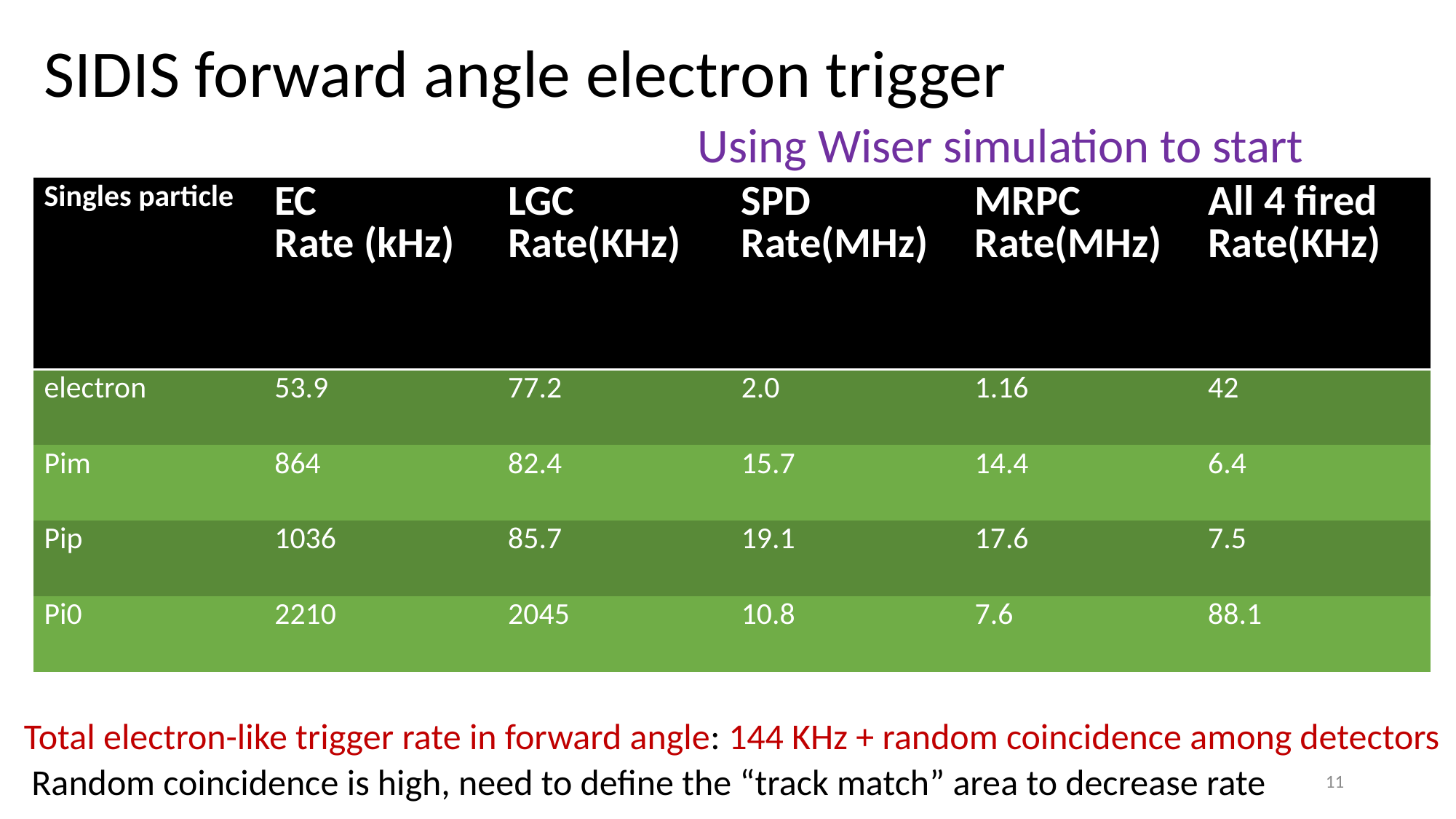

# SIDIS forward angle electron trigger
Using Wiser simulation to start
| Singles particle | EC Rate (kHz) | LGC Rate(KHz) | SPD Rate(MHz) | MRPC Rate(MHz) | All 4 fired Rate(KHz) |
| --- | --- | --- | --- | --- | --- |
| electron | 53.9 | 77.2 | 2.0 | 1.16 | 42 |
| Pim | 864 | 82.4 | 15.7 | 14.4 | 6.4 |
| Pip | 1036 | 85.7 | 19.1 | 17.6 | 7.5 |
| Pi0 | 2210 | 2045 | 10.8 | 7.6 | 88.1 |
Total electron-like trigger rate in forward angle: 144 KHz + random coincidence among detectors
Random coincidence is high, need to define the “track match” area to decrease rate
11